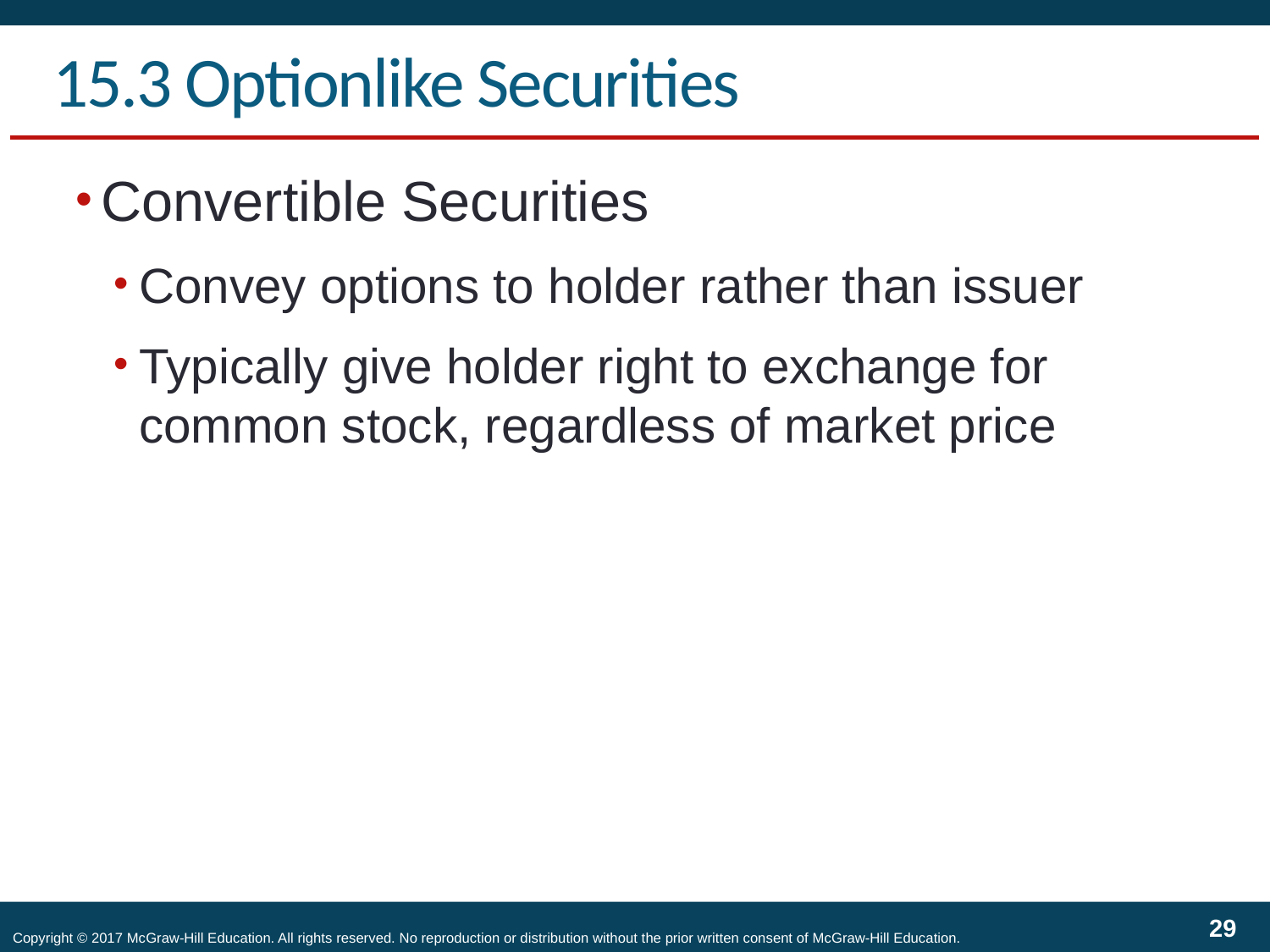

# 15.3 Optionlike Securities
Convertible Securities
Convey options to holder rather than issuer
Typically give holder right to exchange for common stock, regardless of market price